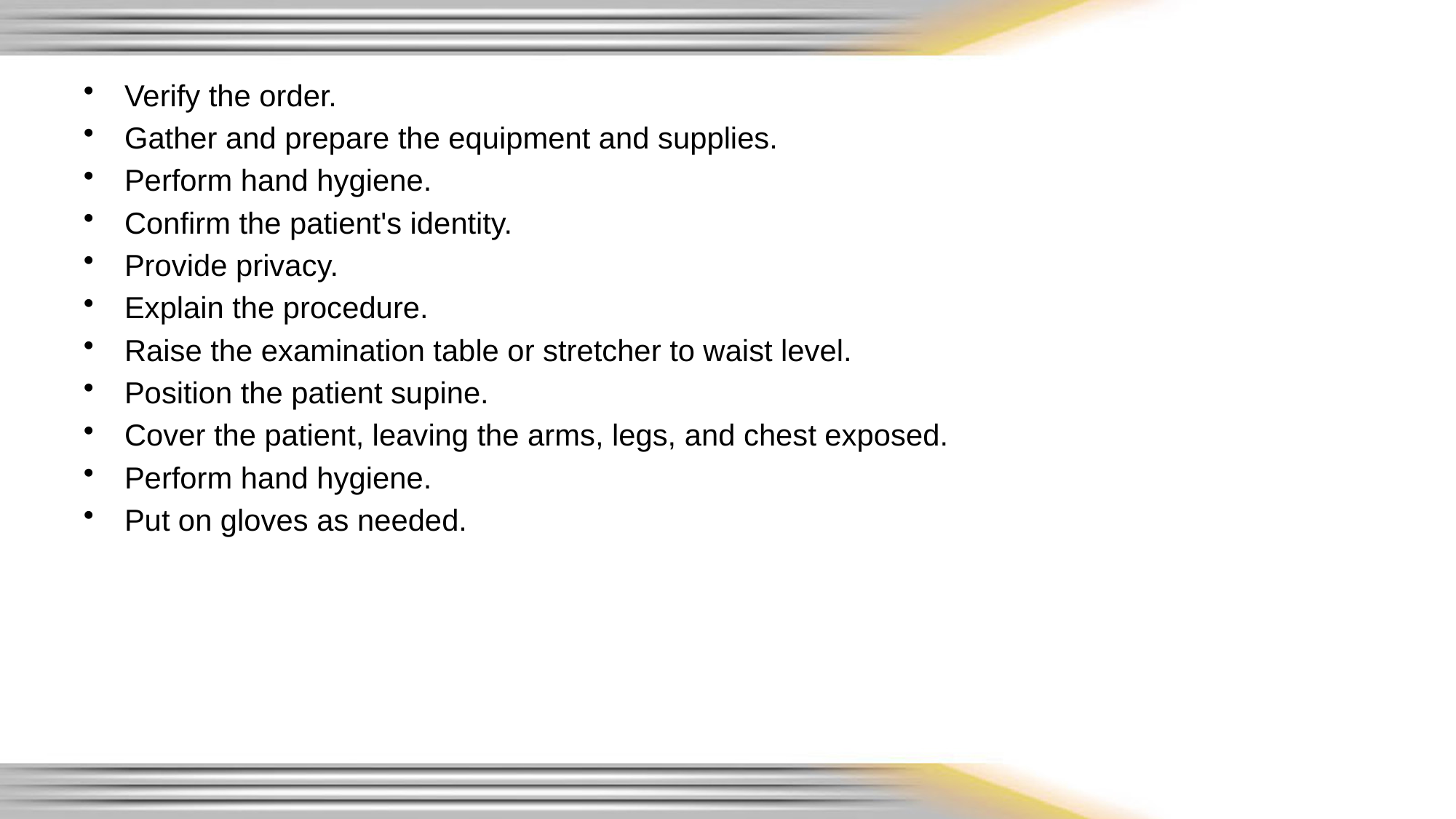

Verify the order.
Gather and prepare the equipment and supplies.
Perform hand hygiene.
Confirm the patient's identity.
Provide privacy.
Explain the procedure.
Raise the examination table or stretcher to waist level.
Position the patient supine.
Cover the patient, leaving the arms, legs, and chest exposed.
Perform hand hygiene.
Put on gloves as needed.